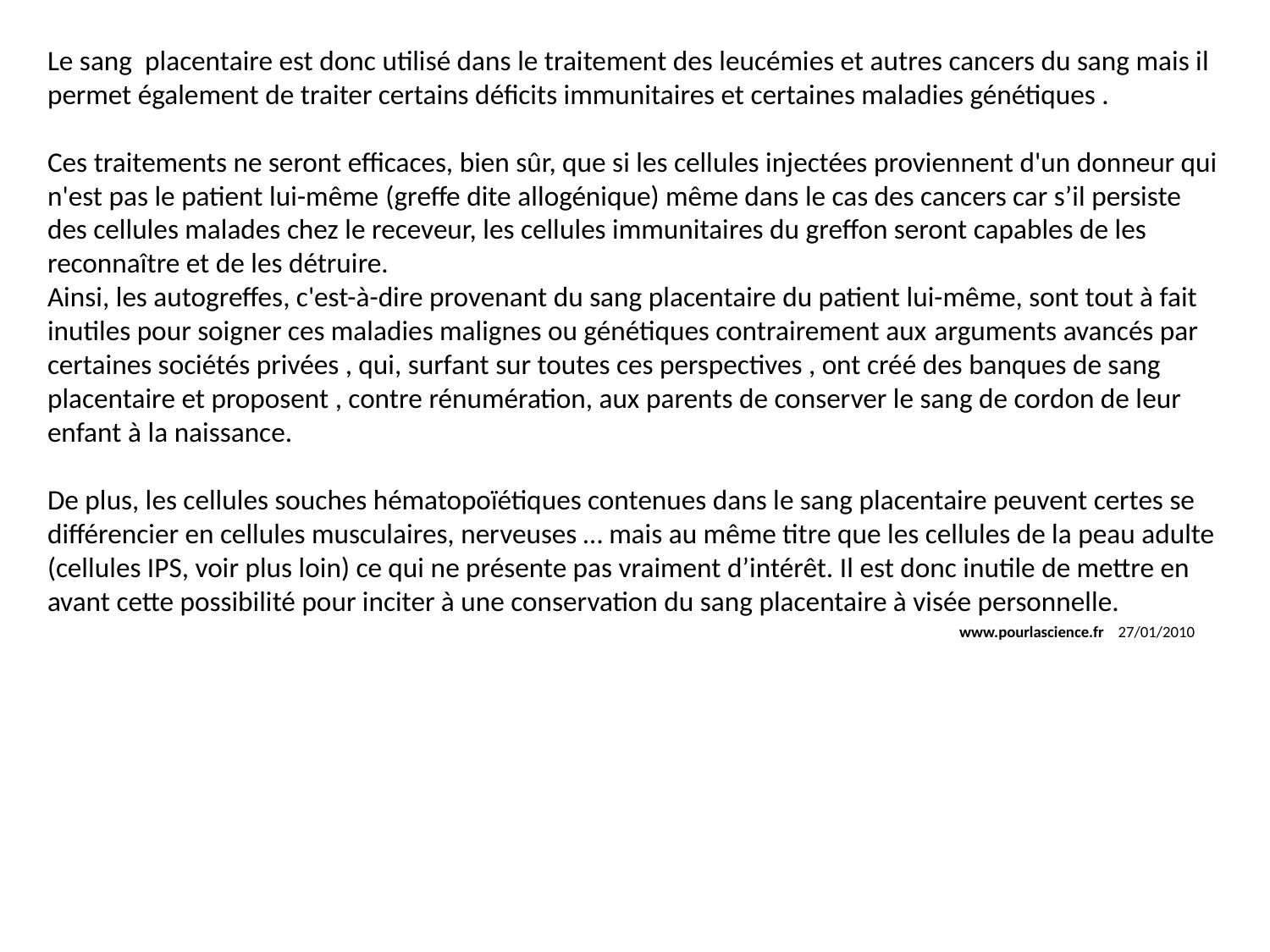

Le sang  placentaire est donc utilisé dans le traitement des leucémies et autres cancers du sang mais il permet également de traiter certains déficits immunitaires et certaines maladies génétiques .

Ces traitements ne seront efficaces, bien sûr, que si les cellules injectées proviennent d'un donneur qui n'est pas le patient lui-même (greffe dite allogénique) même dans le cas des cancers car s’il persiste des cellules malades chez le receveur, les cellules immunitaires du greffon seront capables de les reconnaître et de les détruire.
Ainsi, les autogreffes, c'est-à-dire provenant du sang placentaire du patient lui-même, sont tout à fait inutiles pour soigner ces maladies malignes ou génétiques contrairement aux arguments avancés par certaines sociétés privées , qui, surfant sur toutes ces perspectives , ont créé des banques de sang placentaire et proposent , contre rénumération, aux parents de conserver le sang de cordon de leur enfant à la naissance.

De plus, les cellules souches hématopoïétiques contenues dans le sang placentaire peuvent certes se différencier en cellules musculaires, nerveuses … mais au même titre que les cellules de la peau adulte (cellules IPS, voir plus loin) ce qui ne présente pas vraiment d’intérêt. Il est donc inutile de mettre en avant cette possibilité pour inciter à une conservation du sang placentaire à visée personnelle.

www.pourlascience.fr    27/01/2010